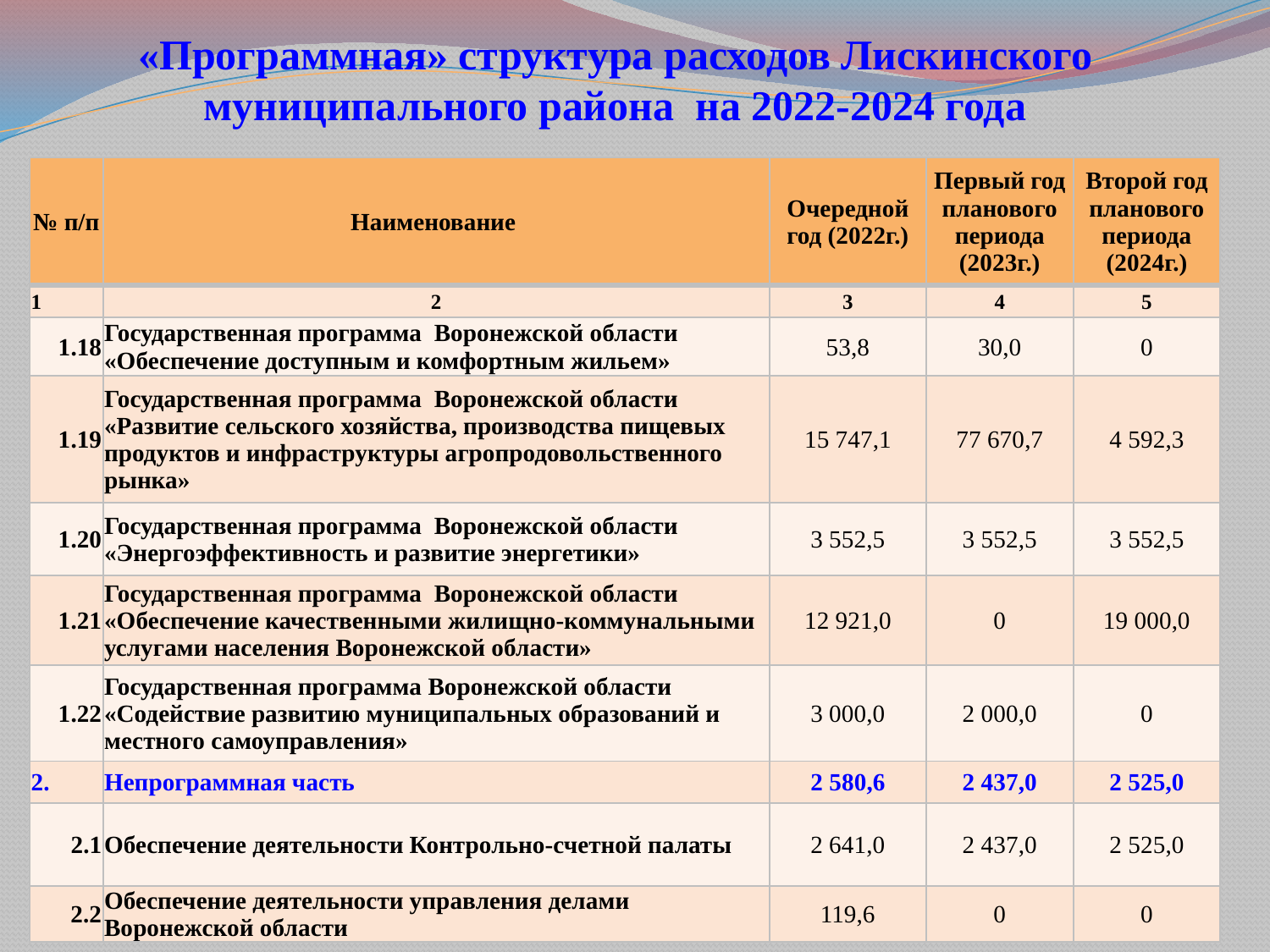

# «Программная» структура расходов Лискинского муниципального района  на 2022-2024 года
| № п/п | Наименование | Очередной год (2022г.) | Первый год планового периода (2023г.) | Второй год планового периода (2024г.) |
| --- | --- | --- | --- | --- |
| 1 | 2 | 3 | 4 | 5 |
| 1.18 | Государственная программа Воронежской области «Обеспечение доступным и комфортным жильем» | 53,8 | 30,0 | 0 |
| 1.19 | Государственная программа Воронежской области «Развитие сельского хозяйства, производства пищевых продуктов и инфраструктуры агропродовольственного рынка» | 15 747,1 | 77 670,7 | 4 592,3 |
| 1.20 | Государственная программа Воронежской области «Энергоэффективность и развитие энергетики» | 3 552,5 | 3 552,5 | 3 552,5 |
| 1.21 | Государственная программа Воронежской области «Обеспечение качественными жилищно-коммунальными услугами населения Воронежской области» | 12 921,0 | 0 | 19 000,0 |
| 1.22 | Государственная программа Воронежской области «Содействие развитию муниципальных образований и местного самоуправления» | 3 000,0 | 2 000,0 | 0 |
| 2. | Непрограммная часть | 2 580,6 | 2 437,0 | 2 525,0 |
| 2.1 | Обеспечение деятельности Контрольно-счетной палаты | 2 641,0 | 2 437,0 | 2 525,0 |
| 2.2 | Обеспечение деятельности управления делами Воронежской области | 119,6 | 0 | 0 |